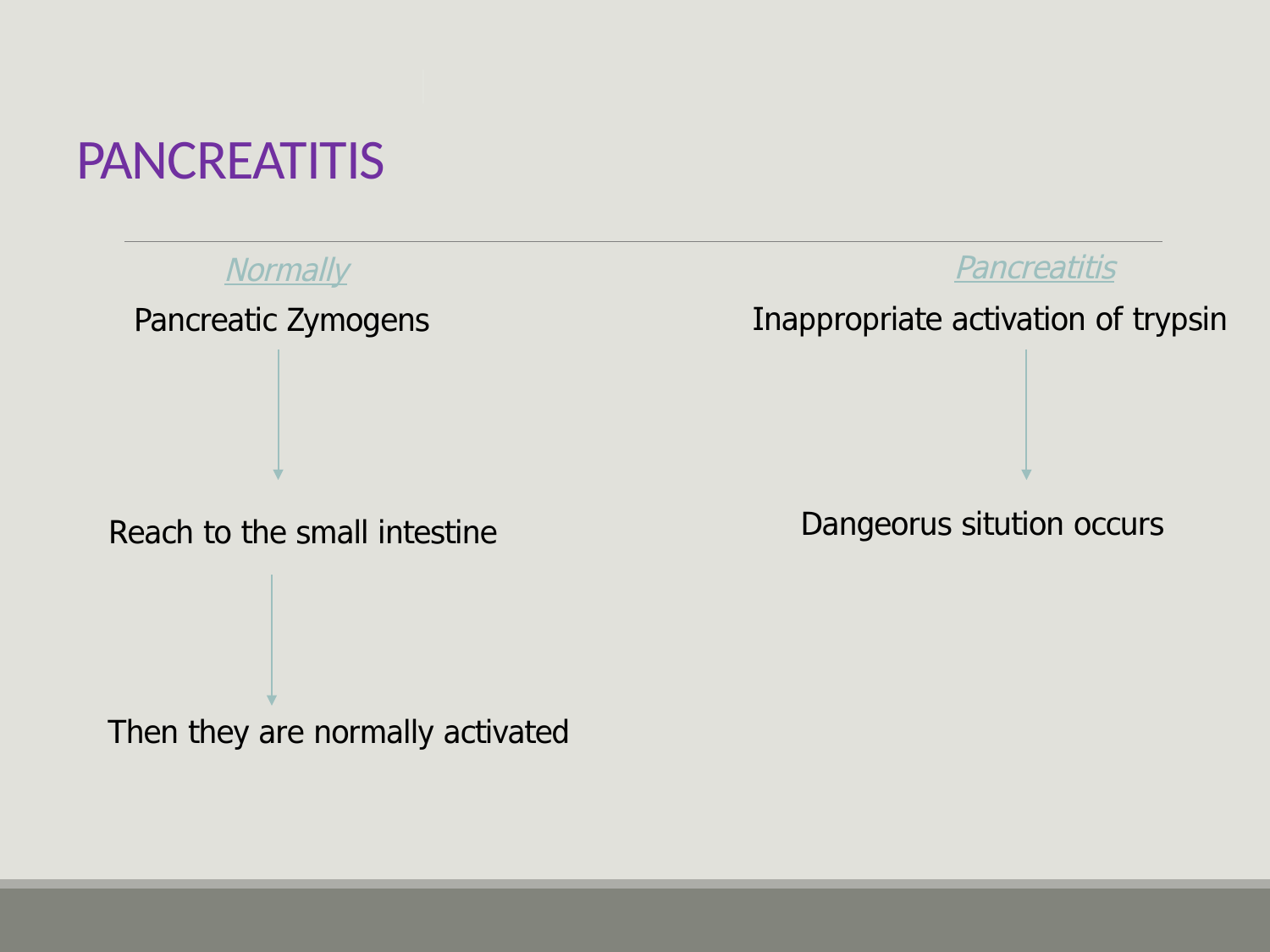

# PANCREATITIS

Pancreatitis
Normally
Inappropriate activation of trypsin
Pancreatic Zymogens
Dangeorus sitution occurs
Reach to the small intestine
Then they are normally activated